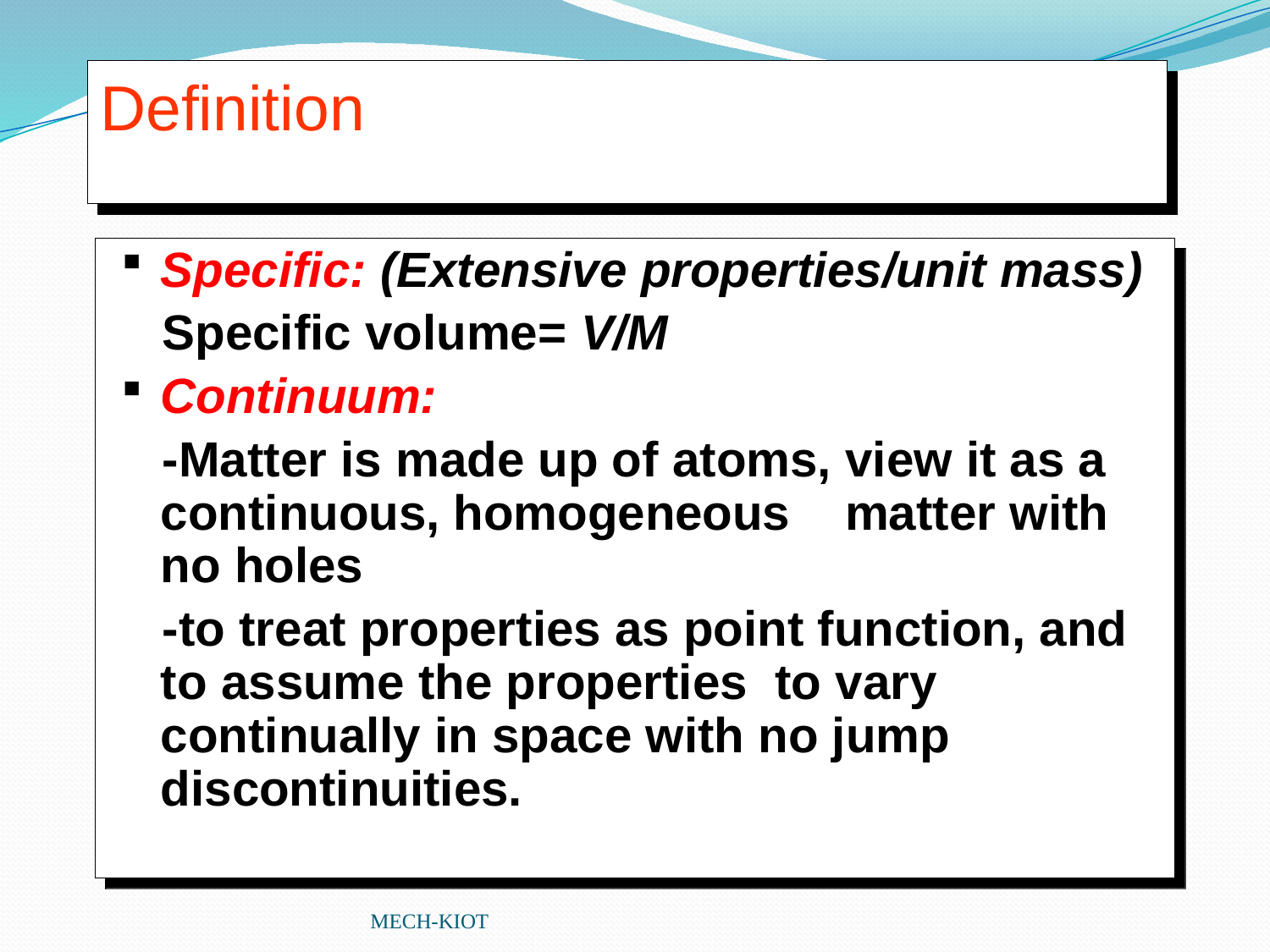

# Definition
Specific: (Extensive properties/unit mass)
   Specific volume= V/M
Continuum:
   -Matter is made up of atoms, view it as a continuous, homogeneous    matter with no holes
   -to treat properties as point function, and to assume the properties  to vary continually in space with no jump discontinuities.

MECH-KIOT